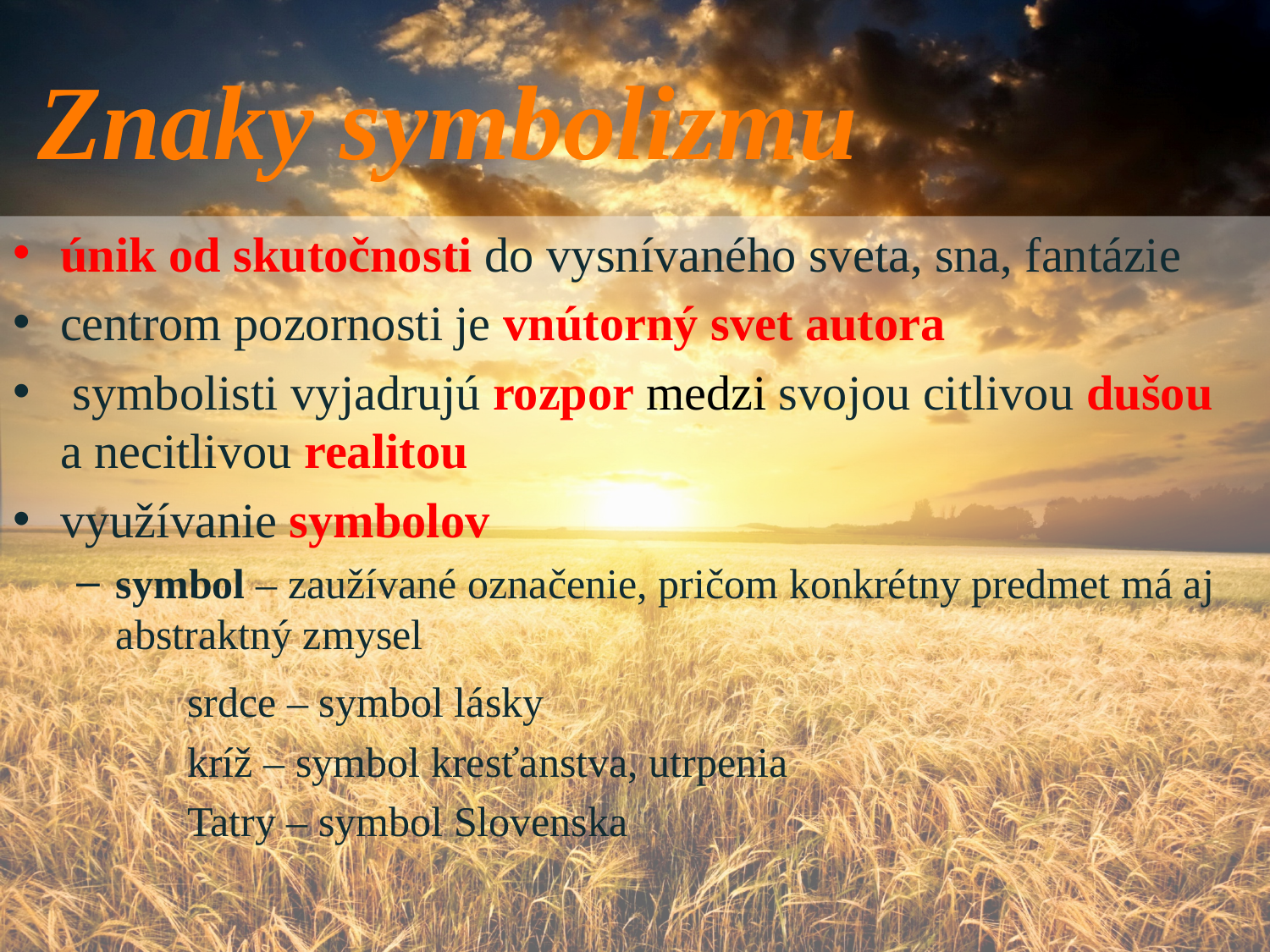

# Znaky symbolizmu
únik od skutočnosti do vysnívaného sveta, sna, fantázie
centrom pozornosti je vnútorný svet autora
 symbolisti vyjadrujú rozpor medzi svojou citlivou dušou a necitlivou realitou
využívanie symbolov
symbol – zaužívané označenie, pričom konkrétny predmet má aj abstraktný zmysel
		srdce – symbol lásky
		kríž – symbol kresťanstva, utrpenia
		Tatry – symbol Slovenska